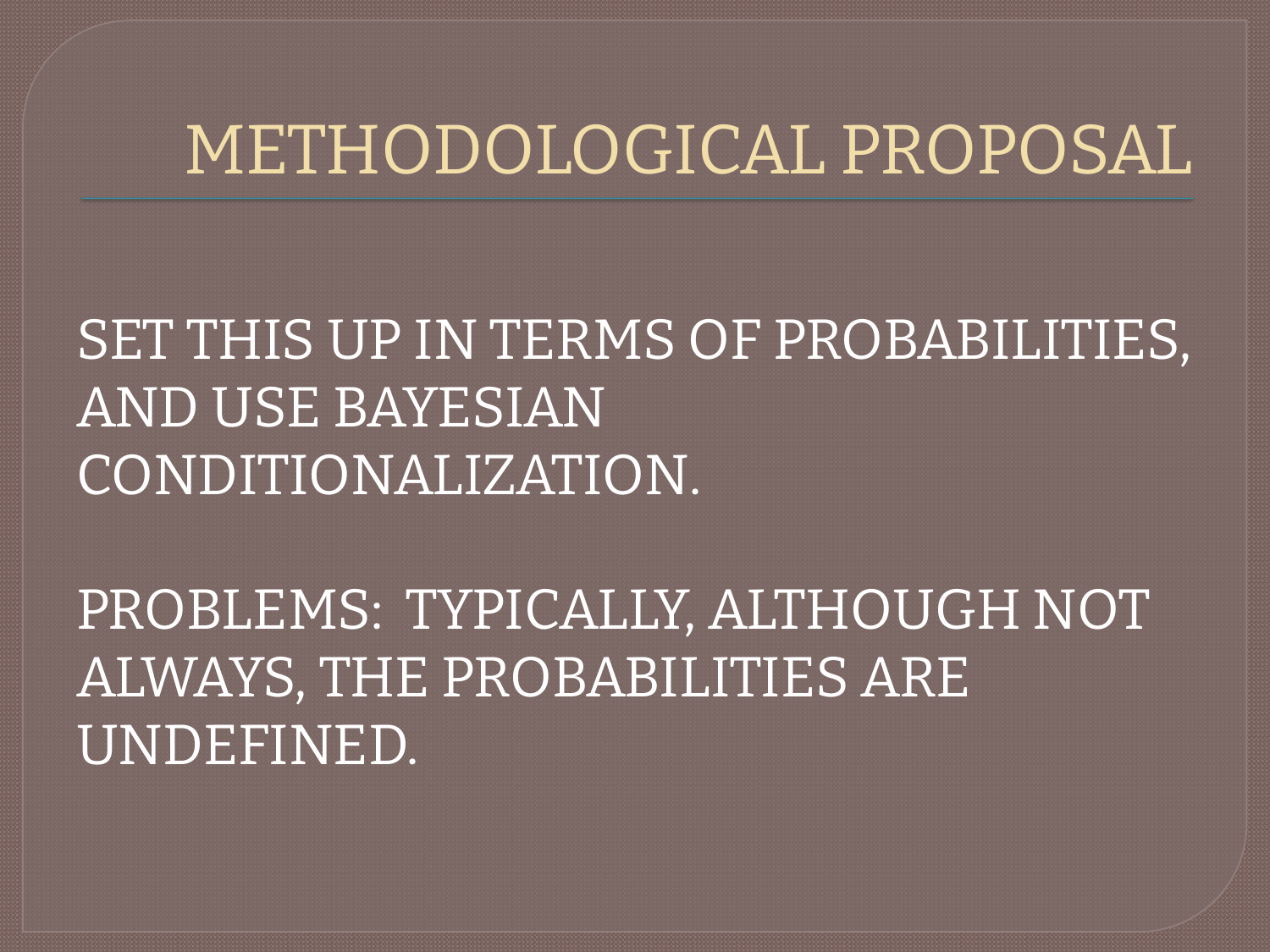

# METHODOLOGICAL PROPOSAL

SET THIS UP IN TERMS OF PROBABILITIES, AND USE BAYESIAN CONDITIONALIZATION.

PROBLEMS:  TYPICALLY, ALTHOUGH NOT ALWAYS, THE PROBABILITIES ARE UNDEFINED.